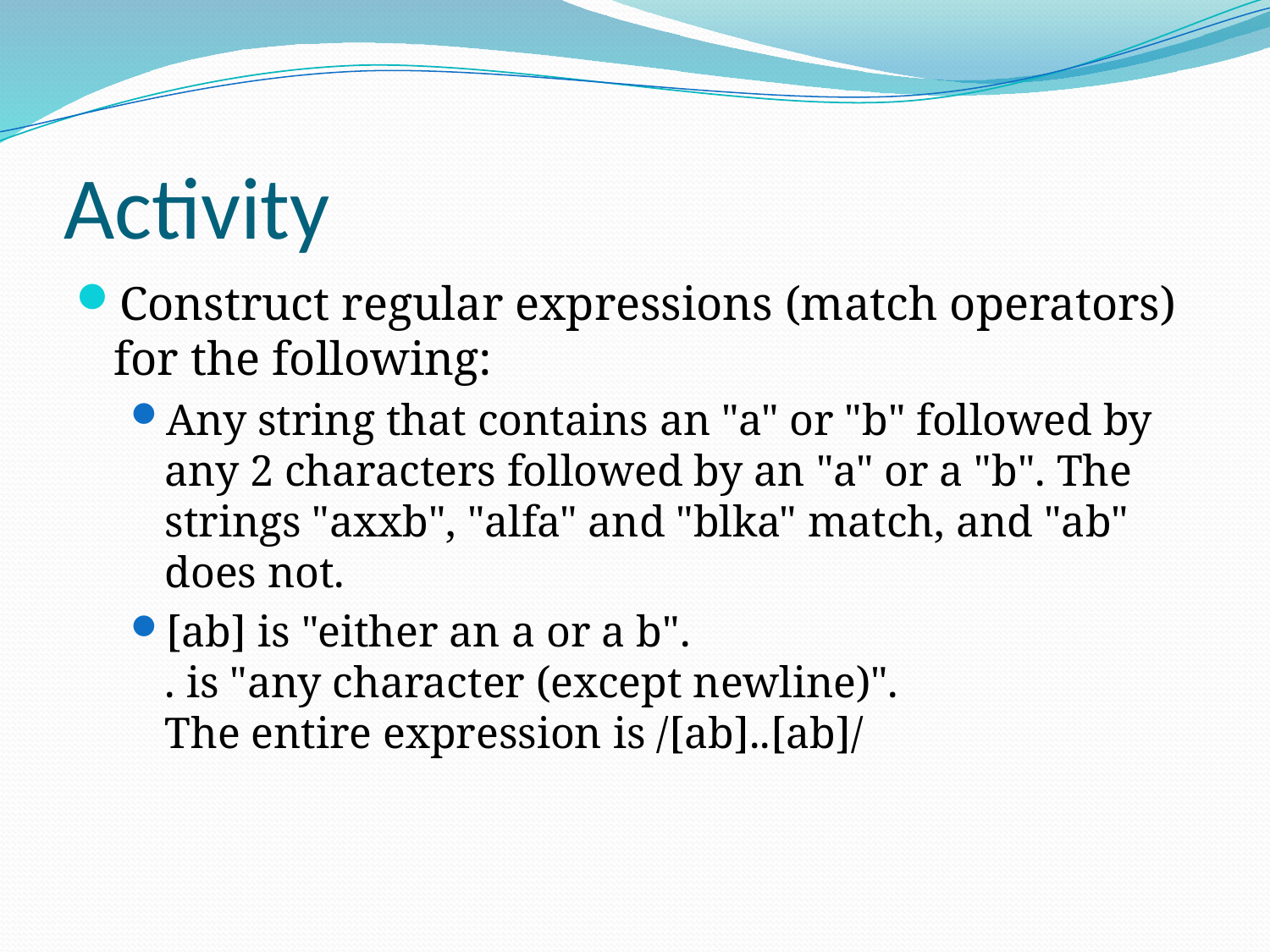

# Activity
Construct regular expressions (match operators) for the following:
Any string that contains an "a" or "b" followed by any 2 characters followed by an "a" or a "b". The strings "axxb", "alfa" and "blka" match, and "ab" does not.
[ab] is "either an a or a b".
. is "any character (except newline)".
The entire expression is /[ab]..[ab]/